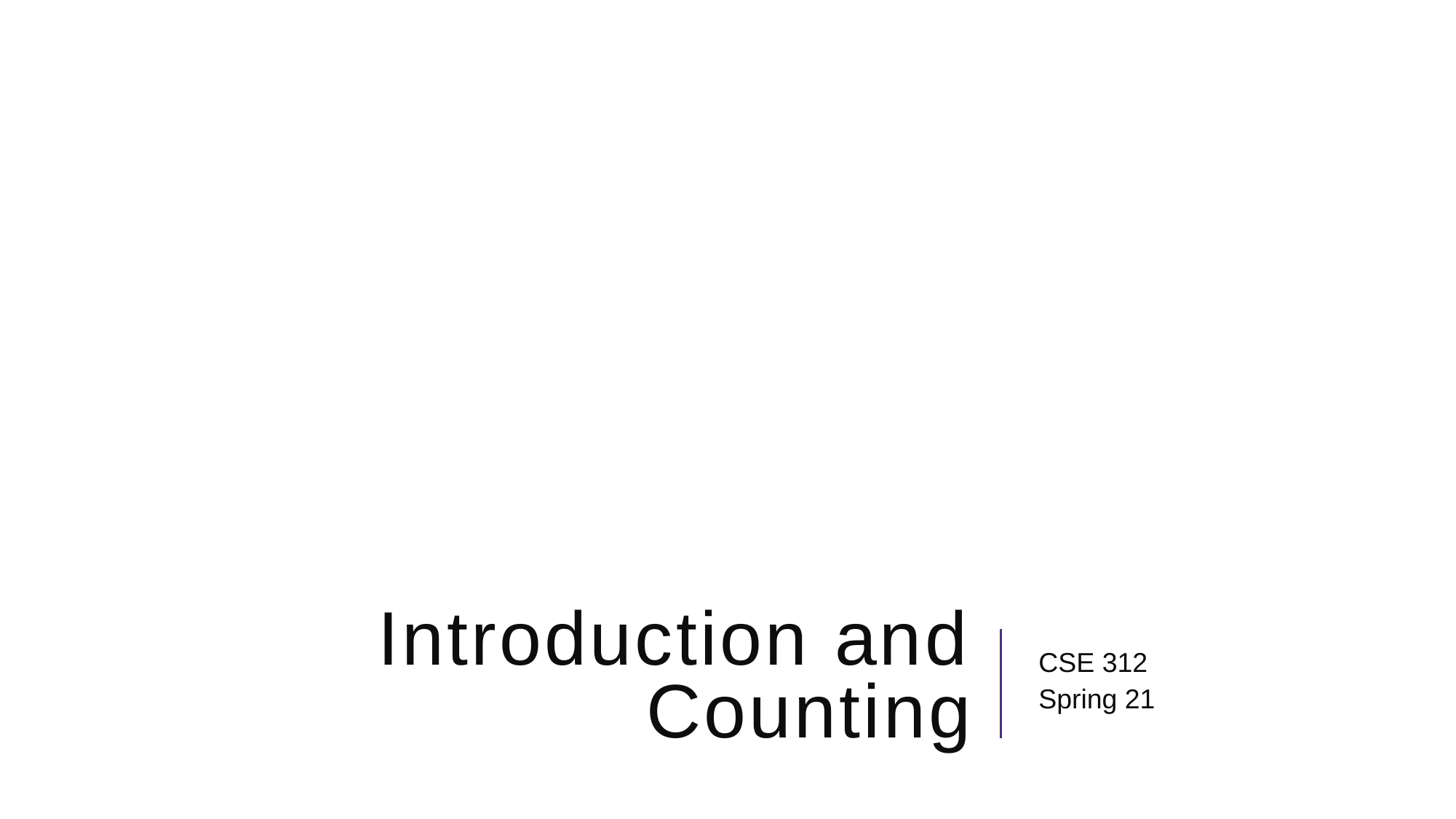

# Introduction and Counting
CSE 312
Spring 21